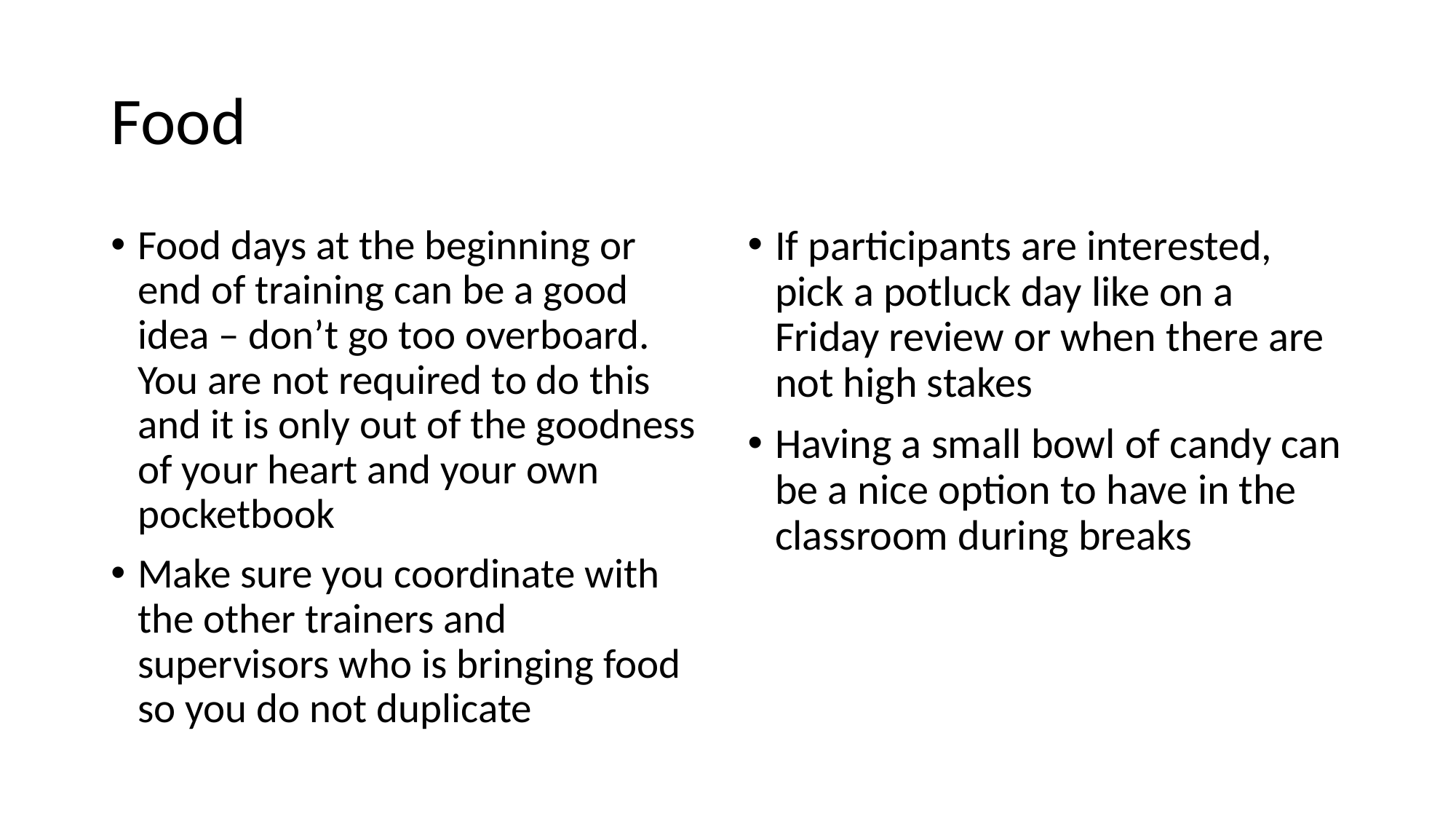

# Food
Food days at the beginning or end of training can be a good idea – don’t go too overboard.  You are not required to do this and it is only out of the goodness of your heart and your own pocketbook
Make sure you coordinate with the other trainers and supervisors who is bringing food so you do not duplicate
If participants are interested, pick a potluck day like on a Friday review or when there are not high stakes
Having a small bowl of candy can be a nice option to have in the classroom during breaks